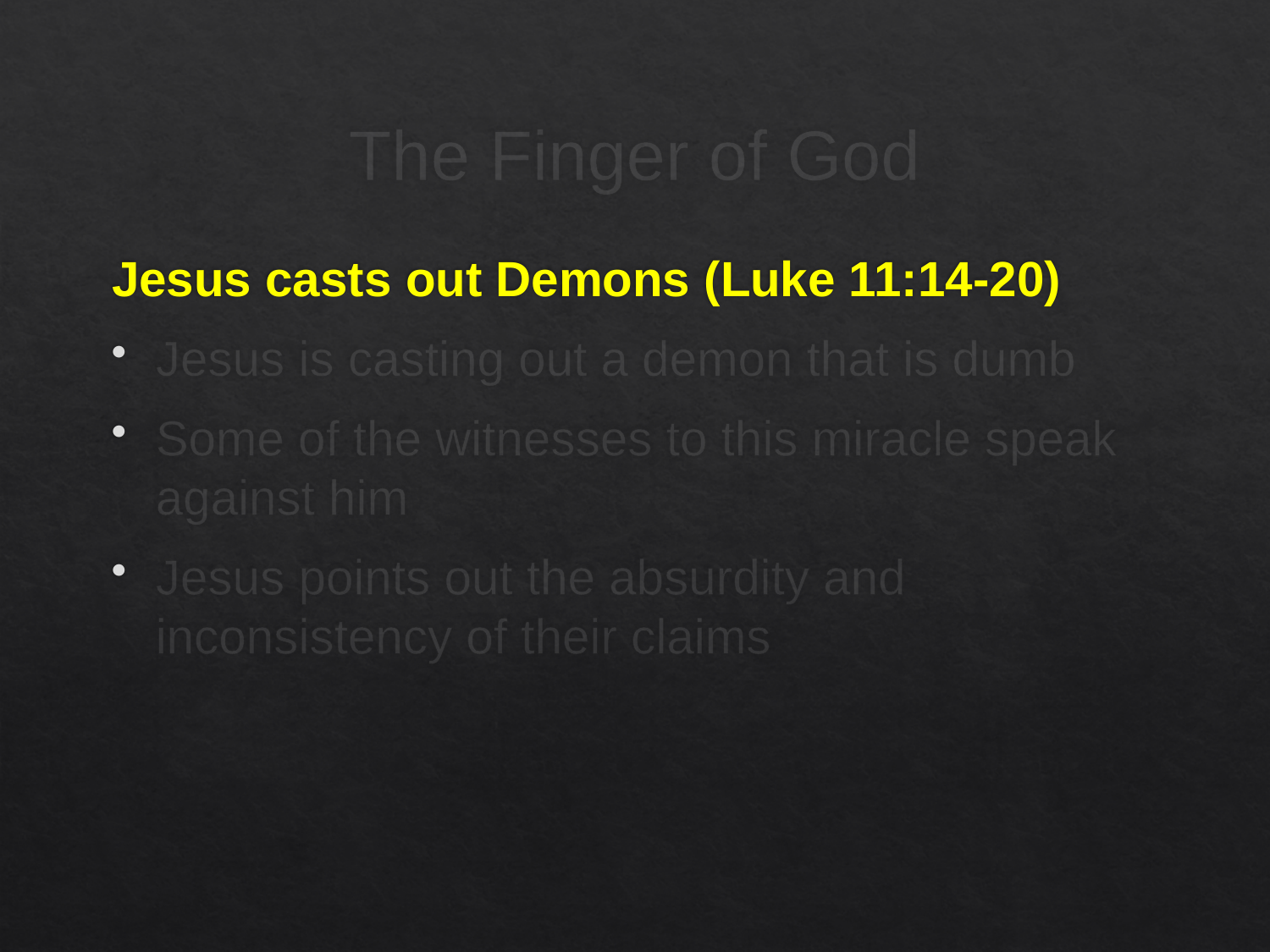

# The Finger of God
Jesus casts out Demons (Luke 11:14-20)
Jesus is casting out a demon that is dumb
Some of the witnesses to this miracle speak against him
Jesus points out the absurdity and inconsistency of their claims